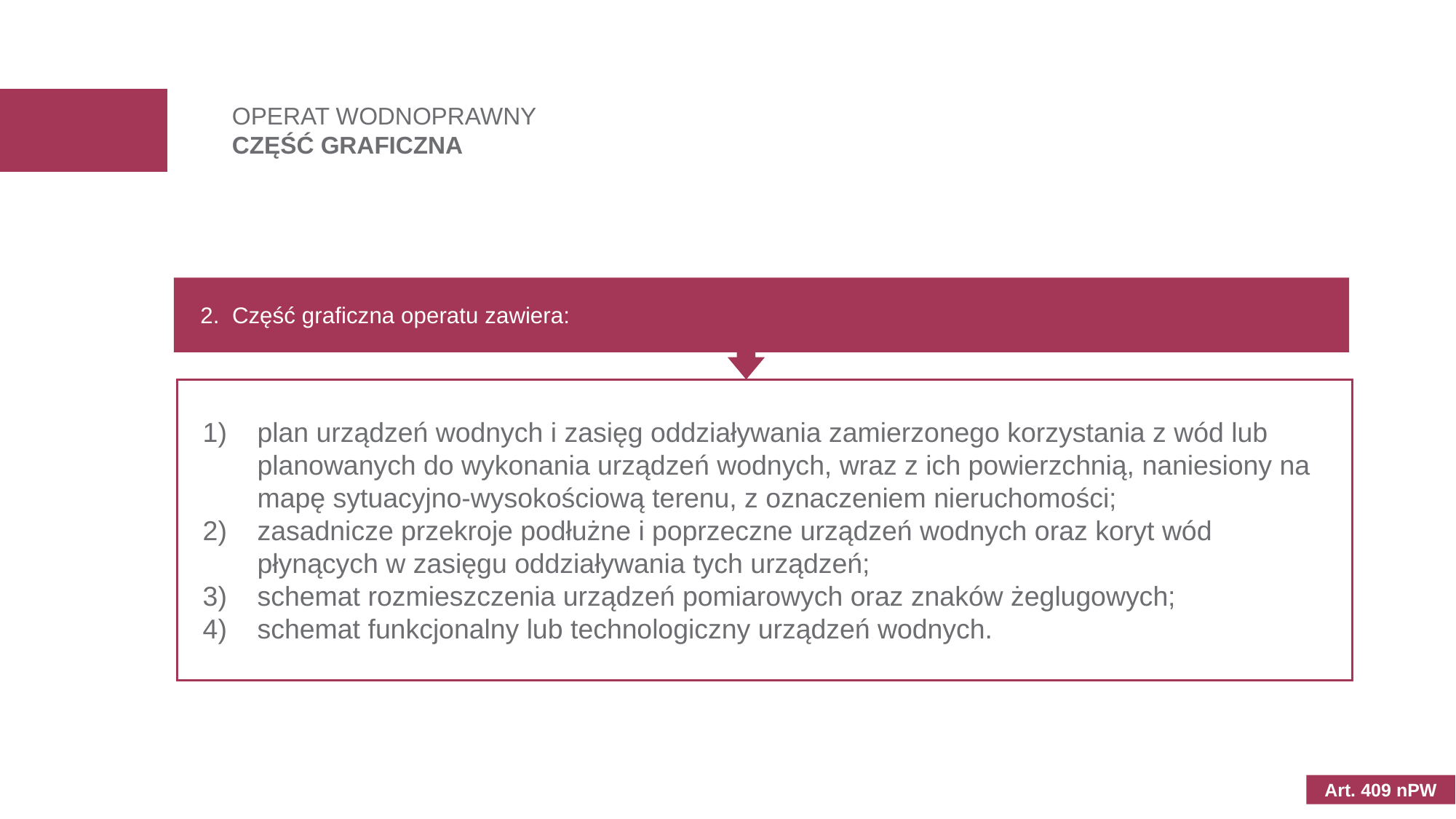

OPERAT WODNOPRAWNY
CZĘŚĆ GRAFICZNA
2.  Część graficzna operatu zawiera:

plan urządzeń wodnych i zasięg oddziaływania zamierzonego korzystania z wód lub planowanych do wykonania urządzeń wodnych, wraz z ich powierzchnią, naniesiony na mapę sytuacyjno-wysokościową terenu, z oznaczeniem nieruchomości;
zasadnicze przekroje podłużne i poprzeczne urządzeń wodnych oraz koryt wód płynących w zasięgu oddziaływania tych urządzeń;
schemat rozmieszczenia urządzeń pomiarowych oraz znaków żeglugowych;
schemat funkcjonalny lub technologiczny urządzeń wodnych.
Art. 409 nPW